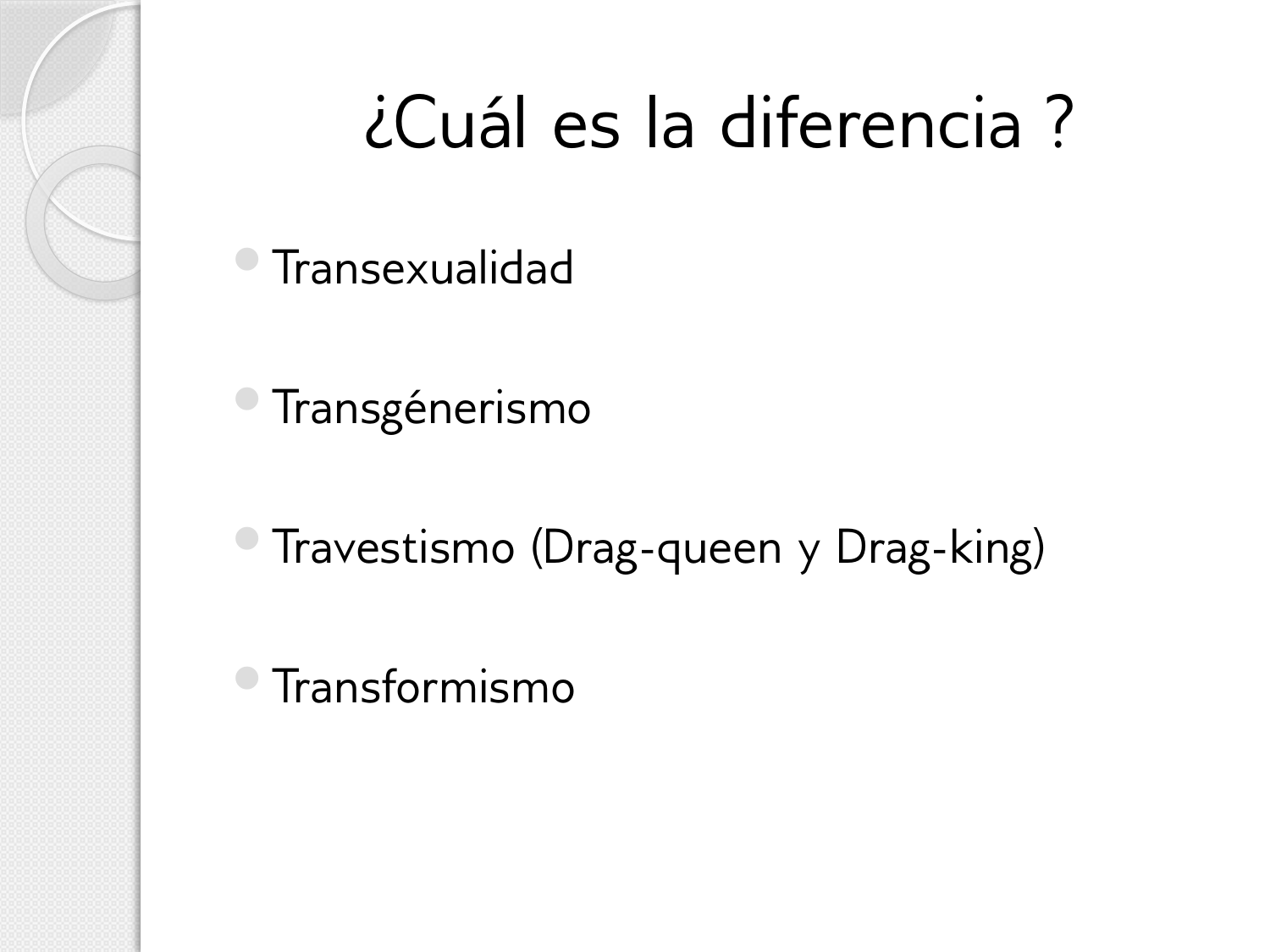

# ¿Cuál es la diferencia ?
Transexualidad

Transgénerismo

Travestismo (Drag-queen y Drag-king)

Transformismo